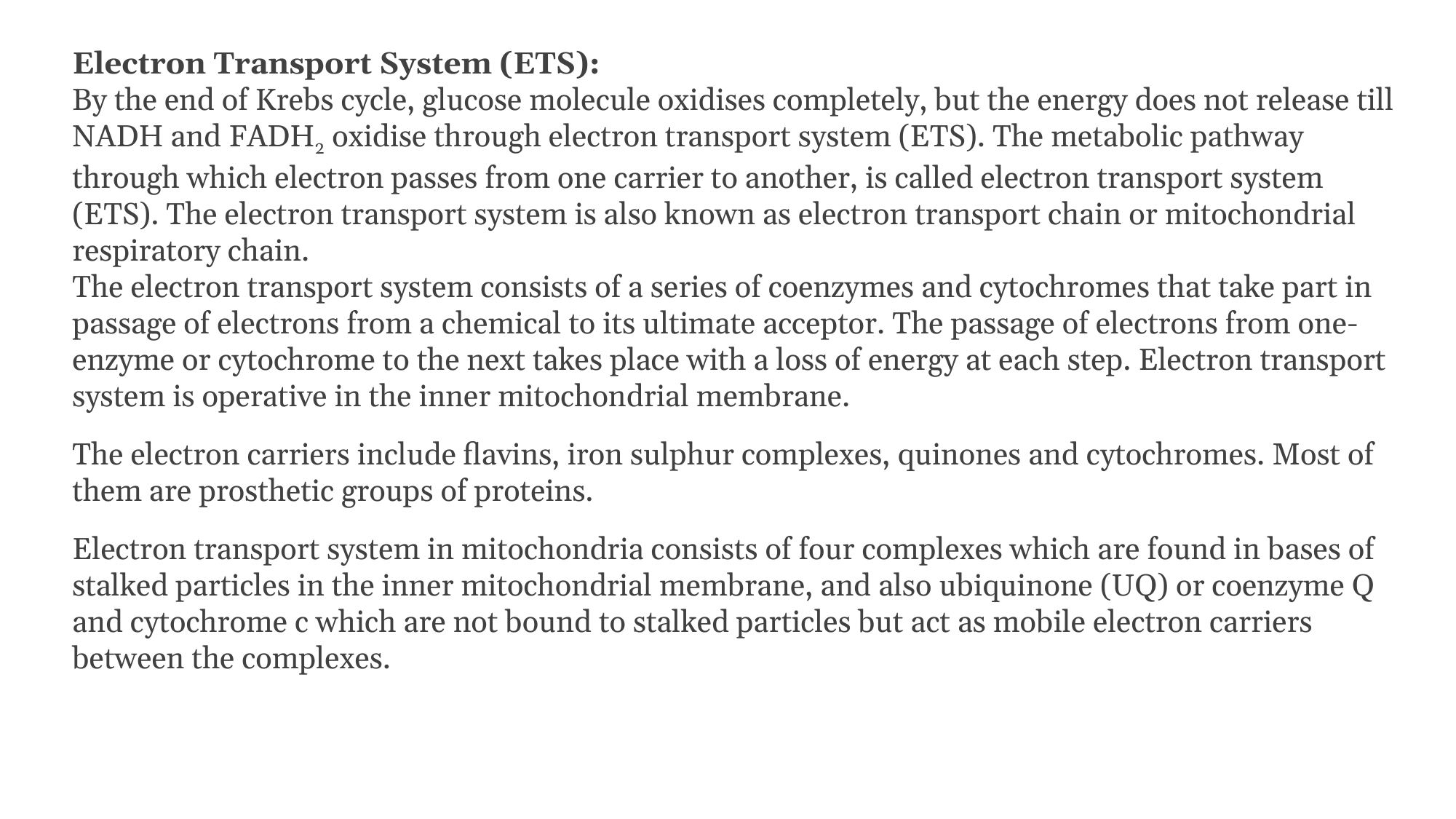

Electron Transport System (ETS):
By the end of Krebs cycle, glucose molecule oxidises completely, but the energy does not release till NADH and FADH2 oxidise through electron transport system (ETS). The metabolic pathway through which electron passes from one carrier to another, is called electron transport system (ETS). The electron transport system is also known as electron transport chain or mitochondrial respiratory chain.
The electron transport system consists of a series of coenzymes and cytochromes that take part in passage of electrons from a chemical to its ultimate acceptor. The passage of electrons from one-enzyme or cytochrome to the next takes place with a loss of energy at each step. Electron transport system is operative in the inner mitochondrial membrane.
The electron carriers include flavins, iron sulphur complexes, quinones and cytochromes. Most of them are prosthetic groups of proteins.
Electron transport system in mitochondria consists of four complexes which are found in bases of stalked particles in the inner mitochondrial membrane, and also ubiquinone (UQ) or coenzyme Q and cytochrome c which are not bound to stalked particles but act as mobile electron carriers between the complexes.